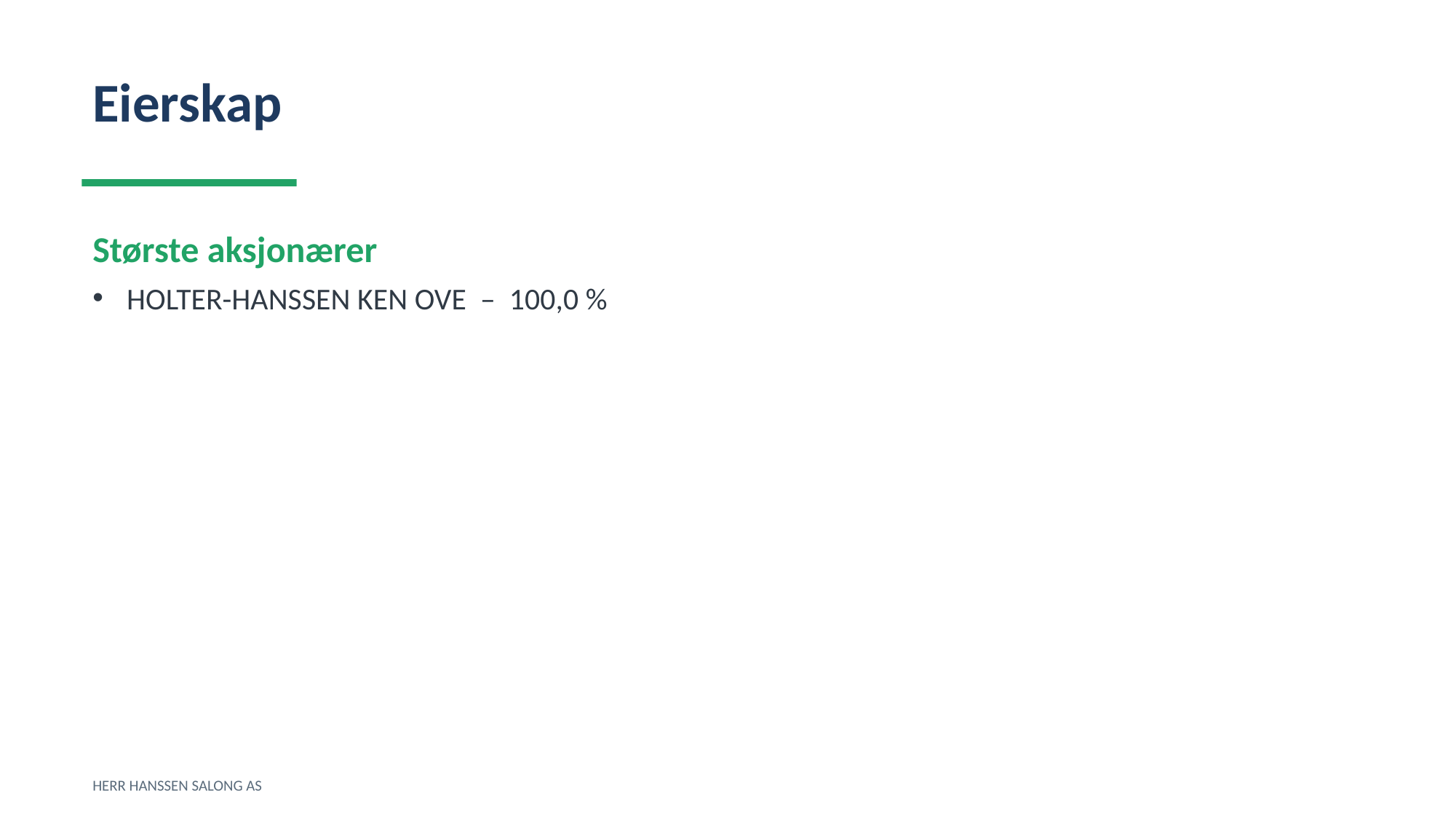

Eierskap

Største aksjonærer
HOLTER-HANSSEN KEN OVE  –  100,0 %
HERR HANSSEN SALONG AS